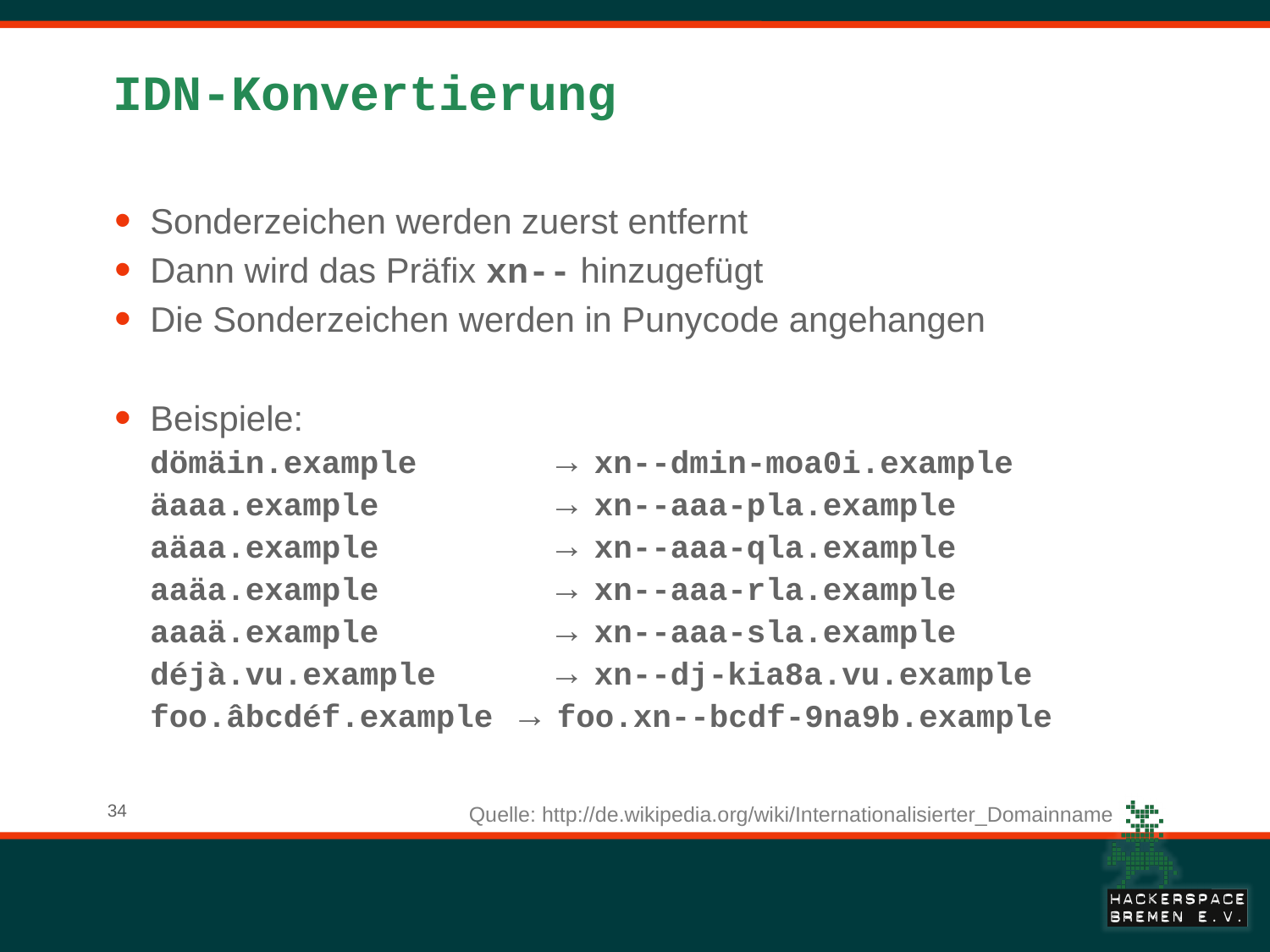

# IDN-Konvertierung
Sonderzeichen werden zuerst entfernt
Dann wird das Präfix xn-- hinzugefügt
Die Sonderzeichen werden in Punycode angehangen

Beispiele:
dömäin.example 	→ xn--dmin-moa0i.example
äaaa.example 	→ xn--aaa-pla.example
aäaa.example 	→ xn--aaa-qla.example
aaäa.example 	→ xn--aaa-rla.example
aaaä.example 	→ xn--aaa-sla.example
déjà.vu.example 	→ xn--dj-kia8a.vu.example
foo.âbcdéf.example → foo.xn--bcdf-9na9b.example
Quelle: http://de.wikipedia.org/wiki/Internationalisierter_Domainname